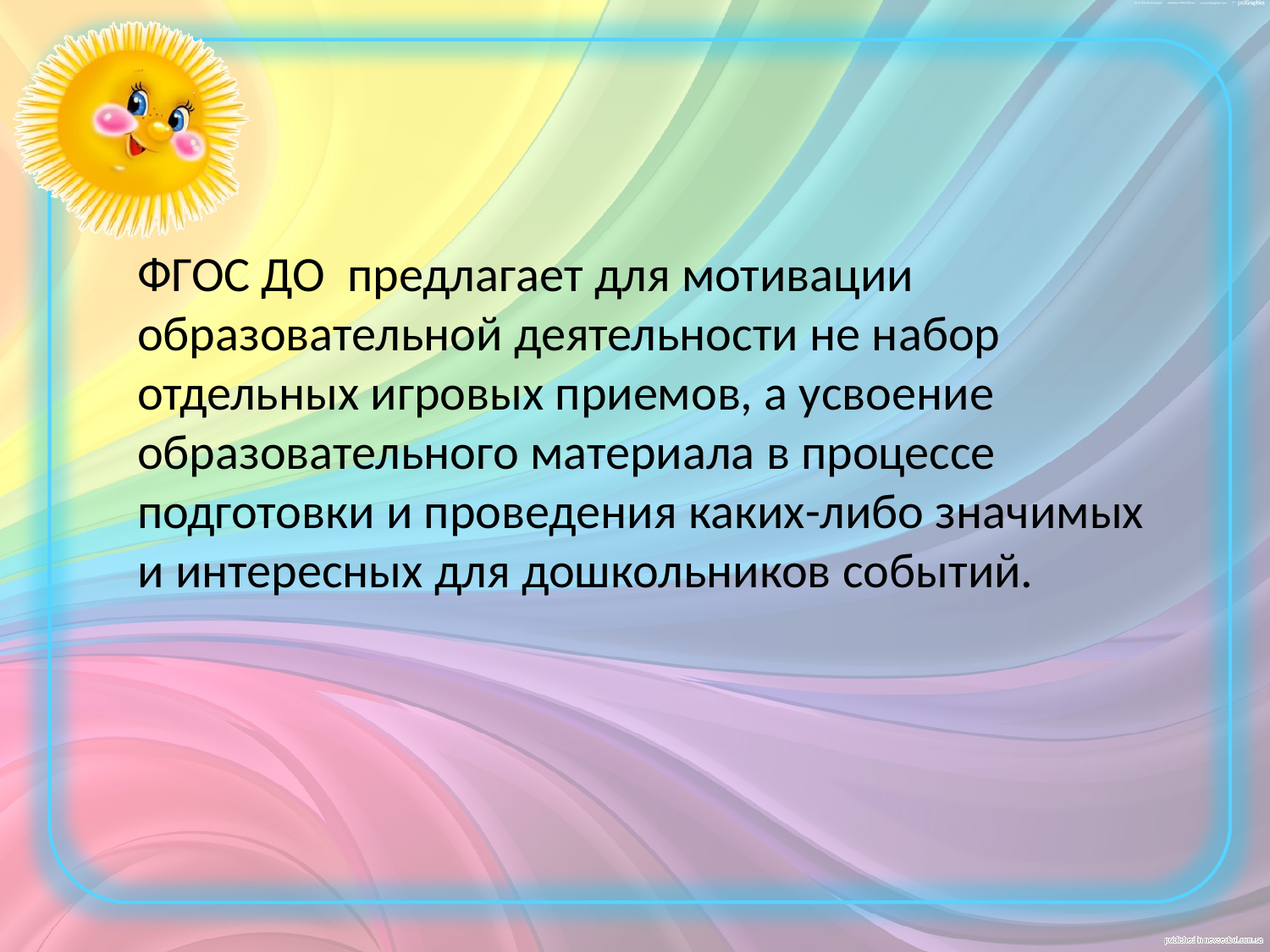

ФГОС ДО  предлагает для мотивации образовательной деятельности не набор отдельных игровых приемов, а усвоение образовательного материала в процессе подготовки и проведения каких-либо значимых и интересных для дошкольников событий.